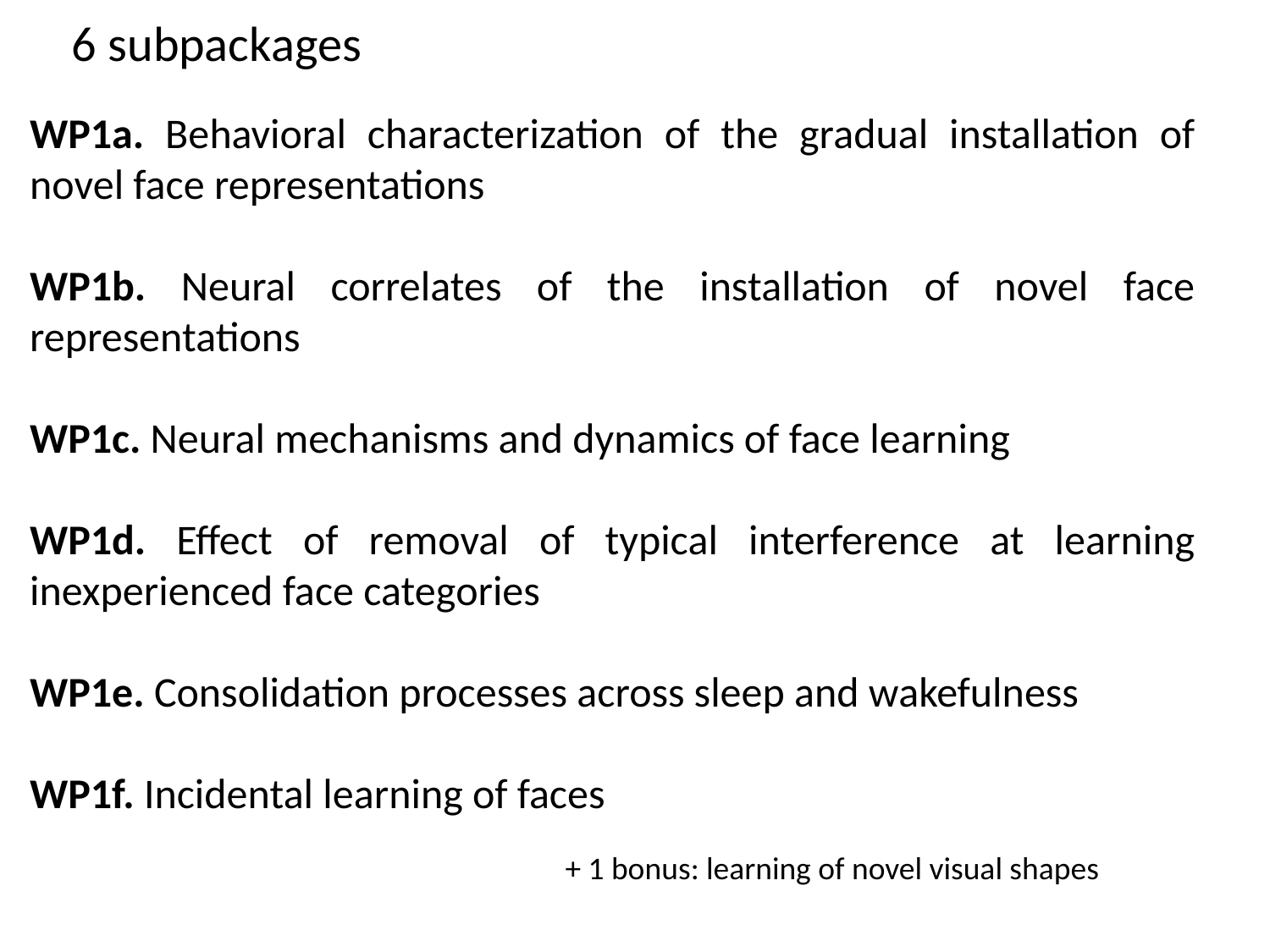

6 subpackages
WP1a. Behavioral characterization of the gradual installation of novel face representations

WP1b. Neural correlates of the installation of novel face representations

WP1c. Neural mechanisms and dynamics of face learning

WP1d. Effect of removal of typical interference at learning inexperienced face categories

WP1e. Consolidation processes across sleep and wakefulness

WP1f. Incidental learning of faces
+ 1 bonus: learning of novel visual shapes